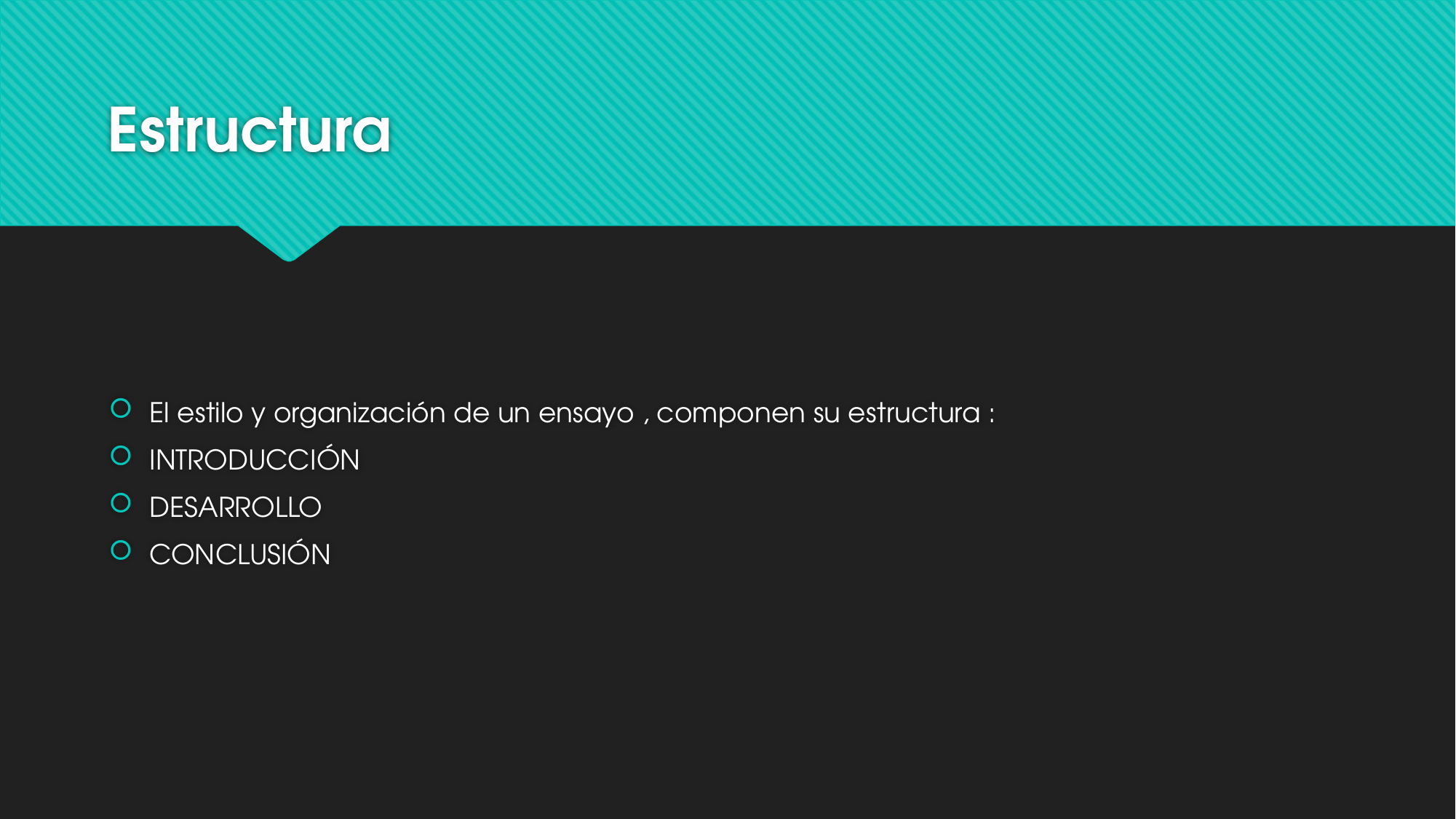

# Estructura
El estilo y organización de un ensayo , componen su estructura :
INTRODUCCIÓN
DESARROLLO
CONCLUSIÓN